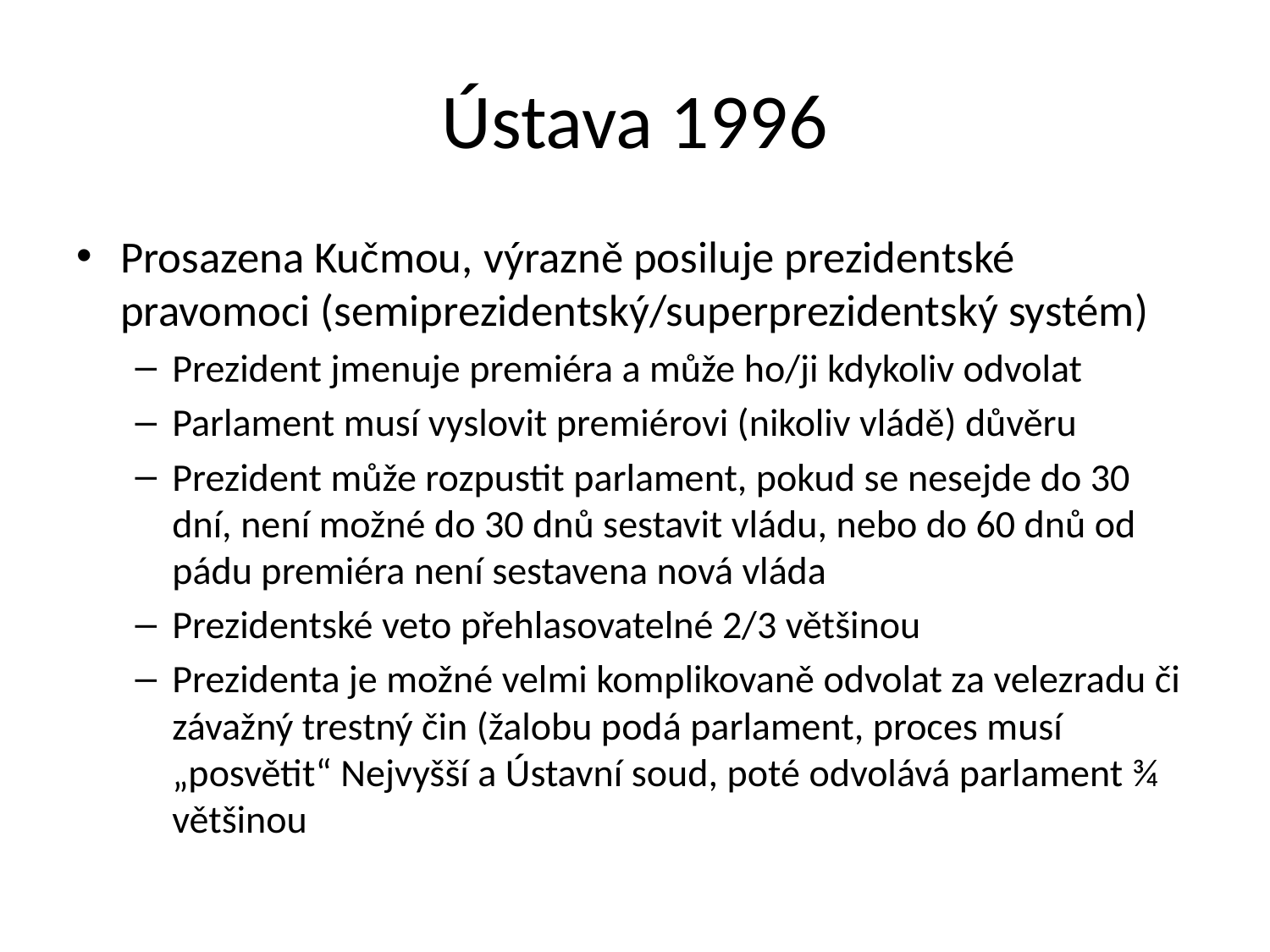

# Ústava 1996
Prosazena Kučmou, výrazně posiluje prezidentské pravomoci (semiprezidentský/superprezidentský systém)
Prezident jmenuje premiéra a může ho/ji kdykoliv odvolat
Parlament musí vyslovit premiérovi (nikoliv vládě) důvěru
Prezident může rozpustit parlament, pokud se nesejde do 30 dní, není možné do 30 dnů sestavit vládu, nebo do 60 dnů od pádu premiéra není sestavena nová vláda
Prezidentské veto přehlasovatelné 2/3 většinou
Prezidenta je možné velmi komplikovaně odvolat za velezradu či závažný trestný čin (žalobu podá parlament, proces musí „posvětit“ Nejvyšší a Ústavní soud, poté odvolává parlament ¾ většinou